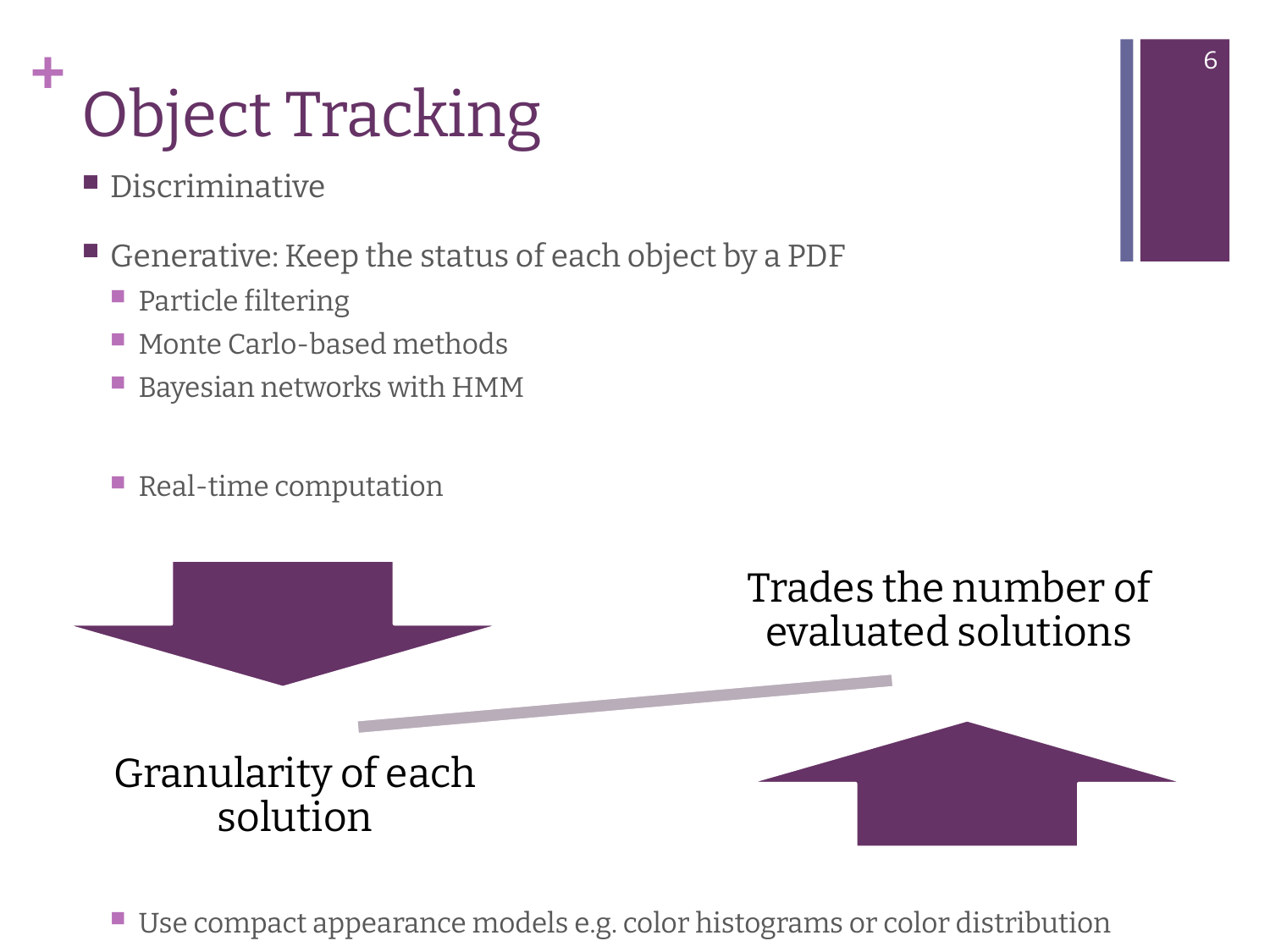

6
# Object Tracking
Discriminative
Generative: Keep the status of each object by a PDF
Particle filtering
Monte Carlo-based methods
Bayesian networks with HMM

Real-time computation

Use compact appearance models e.g. color histograms or color distribution
Trades the number of evaluated solutions
Granularity of each solution